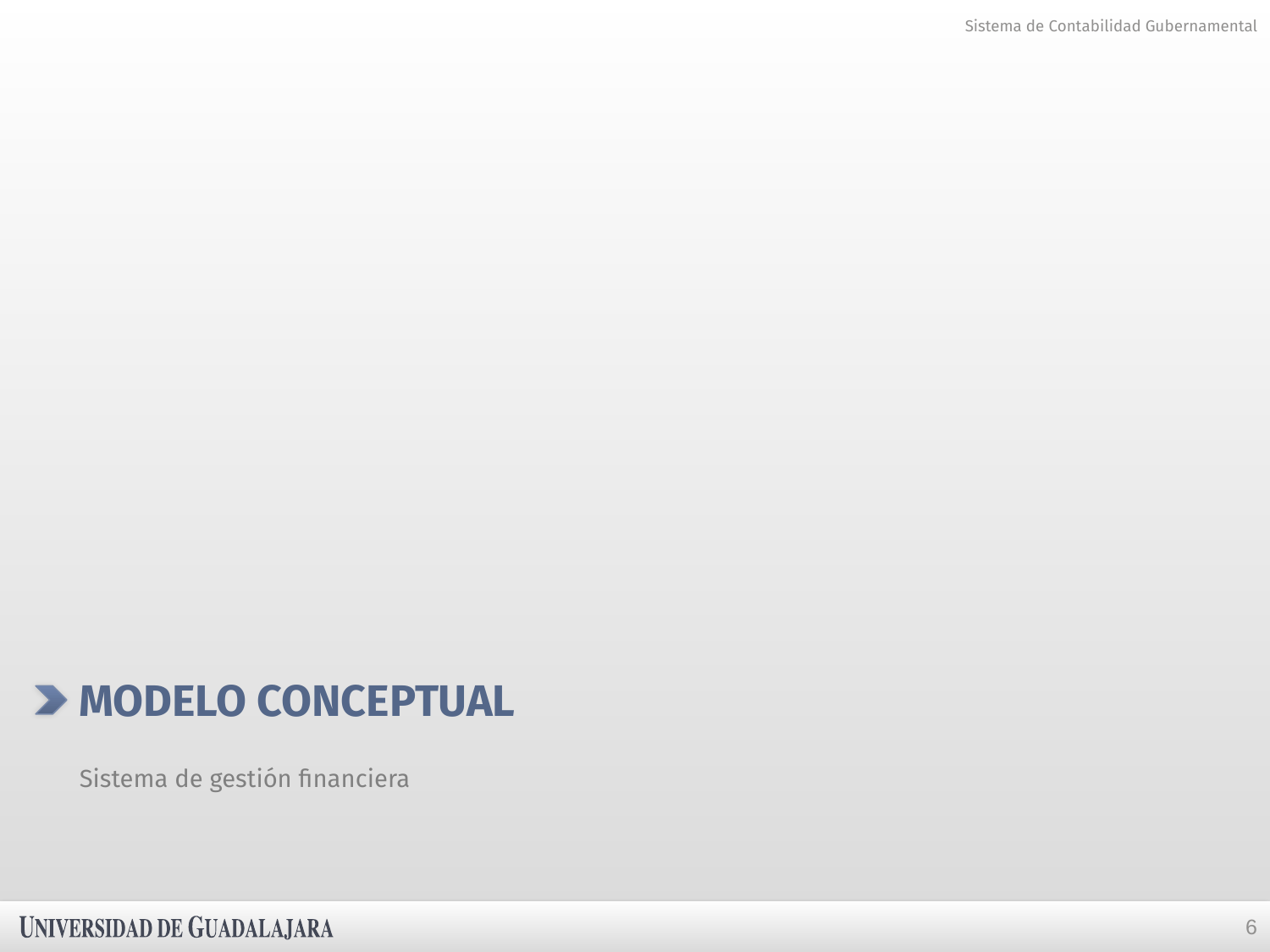

Sistema de Contabilidad Gubernamental
# Modelo conceptuaL
Sistema de gestión financiera
6